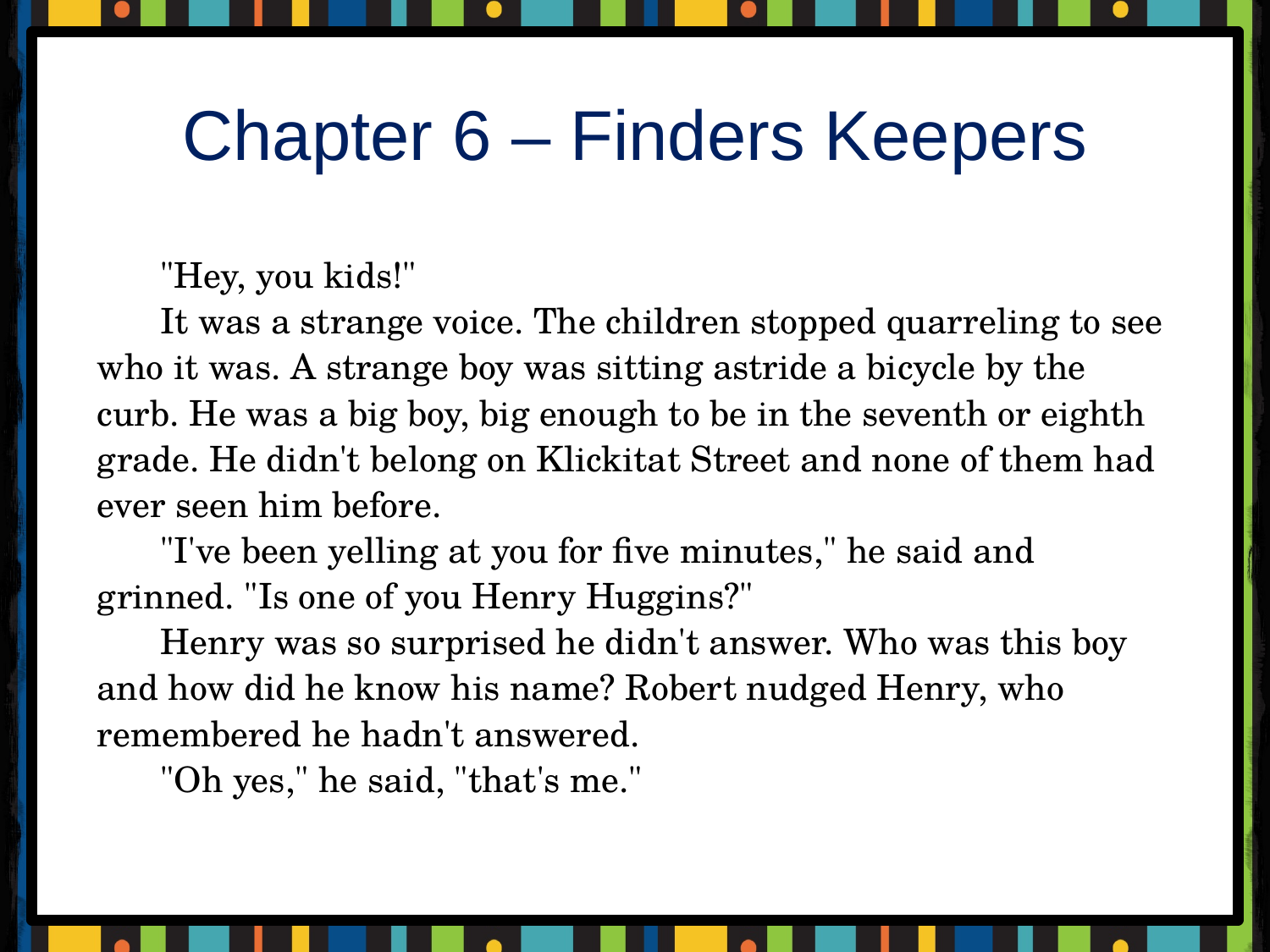

Chapter 6 – Finders Keepers
	"Hey, you kids!"
	It was a strange voice. The children stopped quarreling to see who it was. A strange boy was sitting astride a bicycle by the curb. He was a big boy, big enough to be in the seventh or eighth grade. He didn't belong on Klickitat Street and none of them had ever seen him before.
	"I've been yelling at you for five minutes," he said and grinned. "Is one of you Henry Huggins?"
	Henry was so surprised he didn't answer. Who was this boy and how did he know his name? Robert nudged Henry, who remembered he hadn't answered.
	"Oh yes," he said, "that's me."